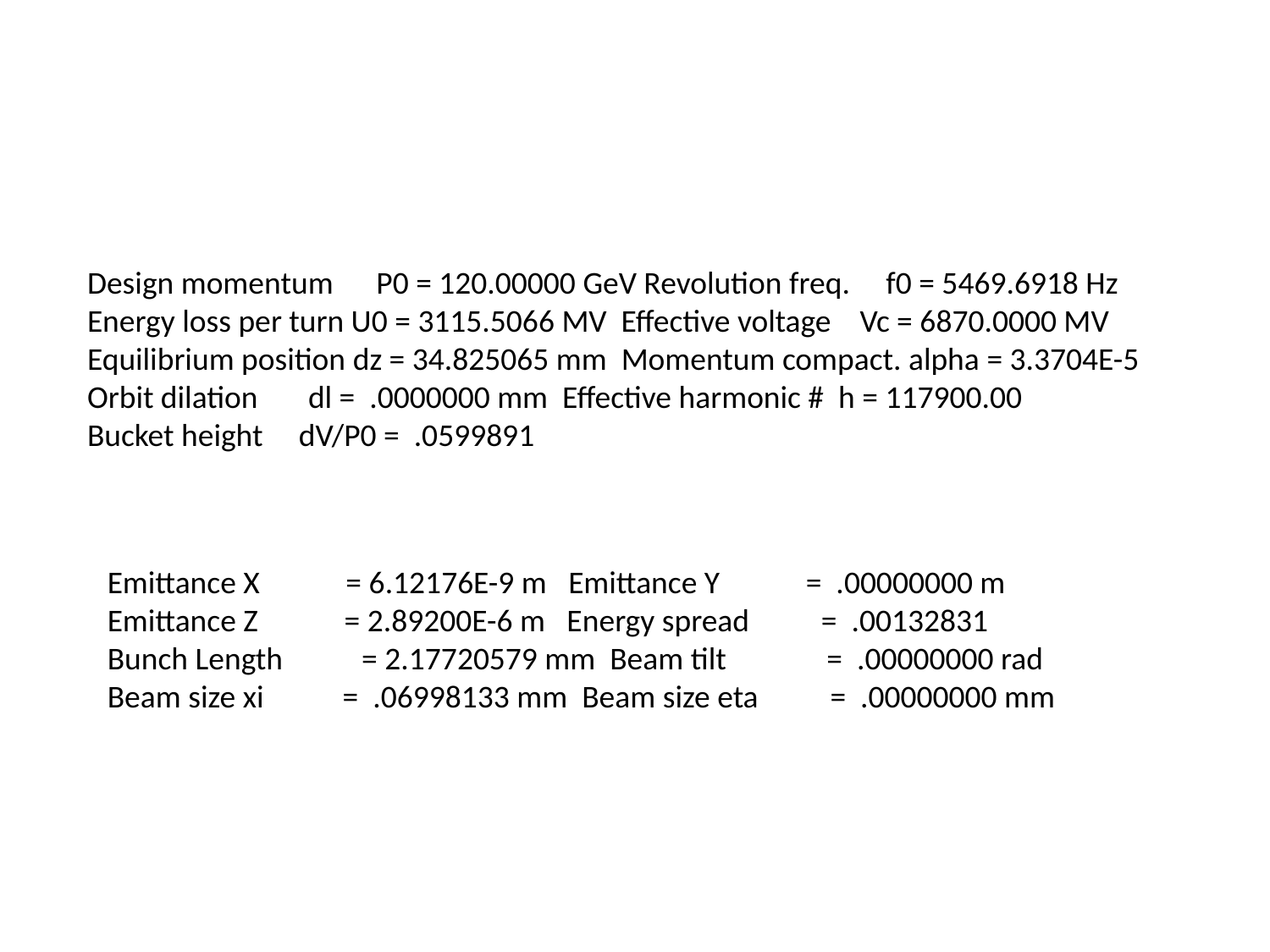

#
Design momentum      P0 = 120.00000 GeV Revolution freq.     f0 = 5469.6918 Hz
Energy loss per turn U0 = 3115.5066 MV  Effective voltage    Vc = 6870.0000 MV
Equilibrium position dz = 34.825065 mm  Momentum compact. alpha = 3.3704E-5
Orbit dilation       dl =  .0000000 mm  Effective harmonic #  h = 117900.00
Bucket height     dV/P0 =  .0599891
Emittance X            = 6.12176E-9 m   Emittance Y            =  .00000000 m
Emittance Z            = 2.89200E-6 m   Energy spread          =  .00132831
Bunch Length           = 2.17720579 mm  Beam tilt              =  .00000000 rad
Beam size xi           =  .06998133 mm  Beam size eta          =  .00000000 mm